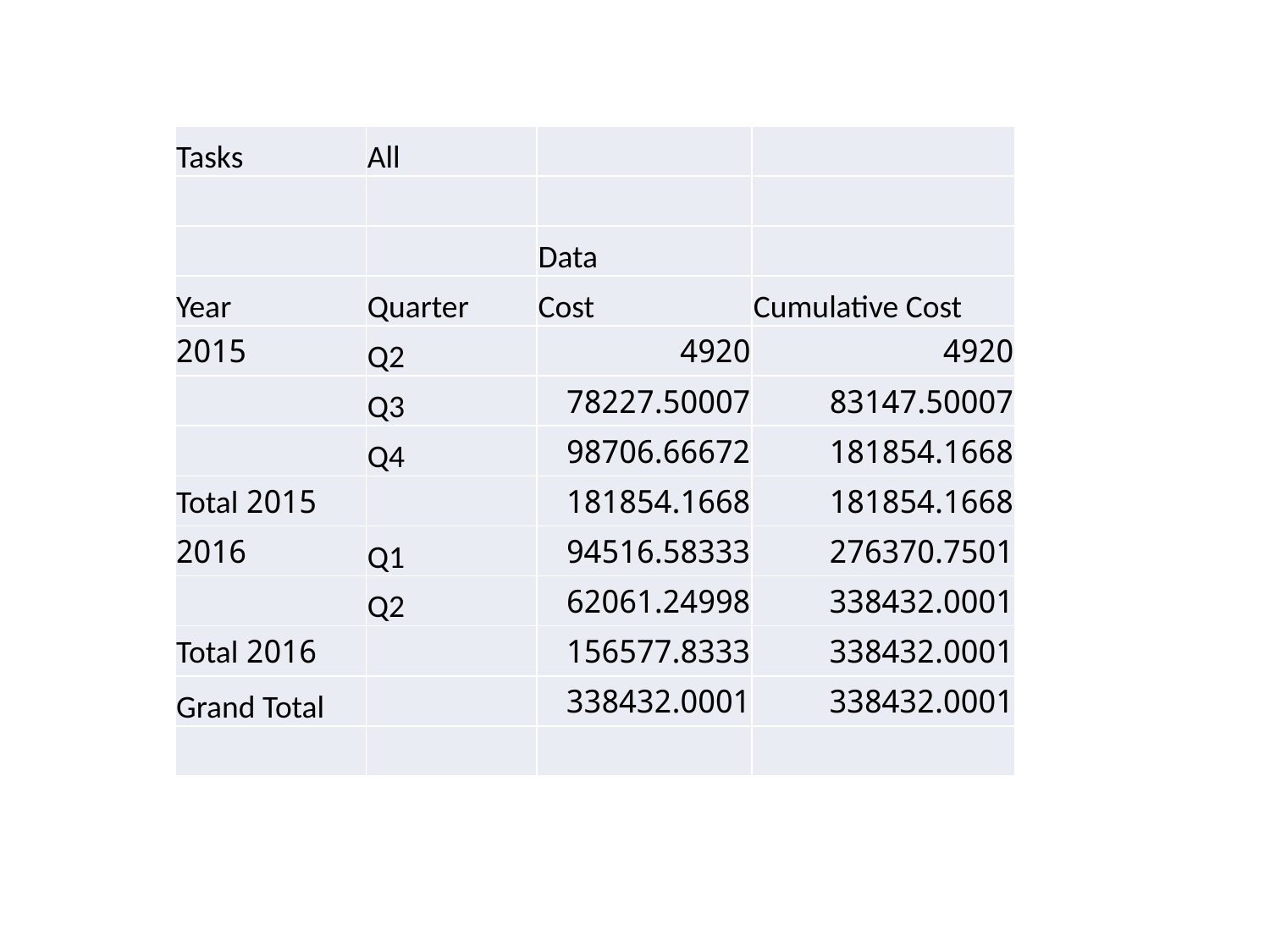

| Tasks | All |  |  |
| --- | --- | --- | --- |
|  |  |  |  |
|  |  | Data |  |
| Year | Quarter | Cost | Cumulative Cost |
| 2015 | Q2 | 4920 | 4920 |
|  | Q3 | 78227.50007 | 83147.50007 |
|  | Q4 | 98706.66672 | 181854.1668 |
| 2015 Total |  | 181854.1668 | 181854.1668 |
| 2016 | Q1 | 94516.58333 | 276370.7501 |
|  | Q2 | 62061.24998 | 338432.0001 |
| 2016 Total |  | 156577.8333 | 338432.0001 |
| Grand Total |  | 338432.0001 | 338432.0001 |
|  |  |  |  |